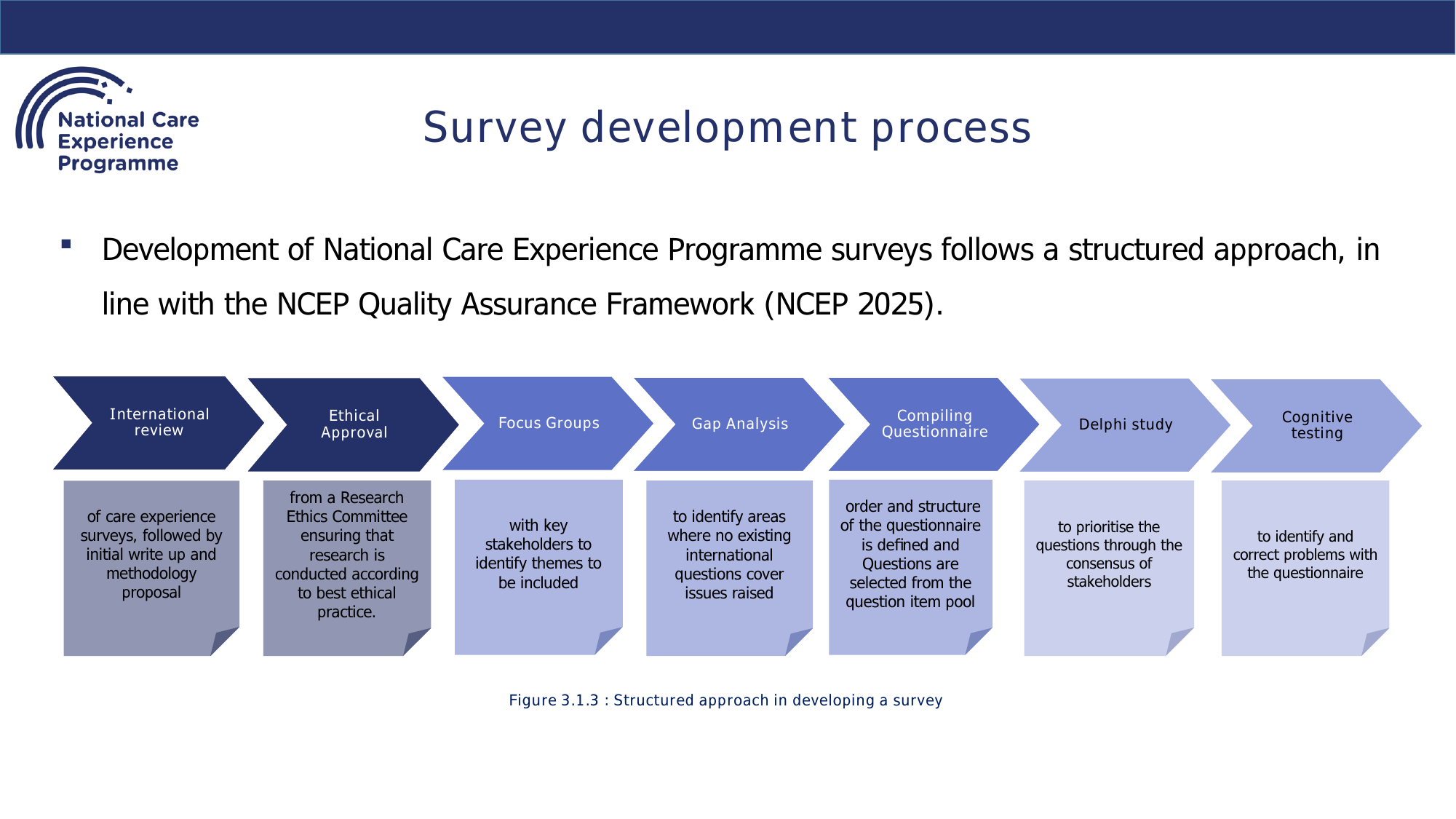

# Survey development process
Development of National Care Experience Programme surveys follows a structured approach, in line with the NCEP Quality Assurance Framework (NCEP 2025).

International review
Focus Groups
Gap Analysis
Compiling Questionnaire
Ethical Approval
Delphi study
Cognitive testing
with key stakeholders to identify themes to be included
from a Research Ethics Committee ensuring that research is conducted according to best ethical practice.
to identify areas where no existing international questions cover issues raised
to prioritise the questions through the consensus of stakeholders
to identify and correct problems with the questionnaire
of care experience surveys, followed by initial write up and methodology proposal
 order and structure of the questionnaire is defined and Questions are selected from the question item pool
Figure 3.1.3 : Structured approach in developing a survey